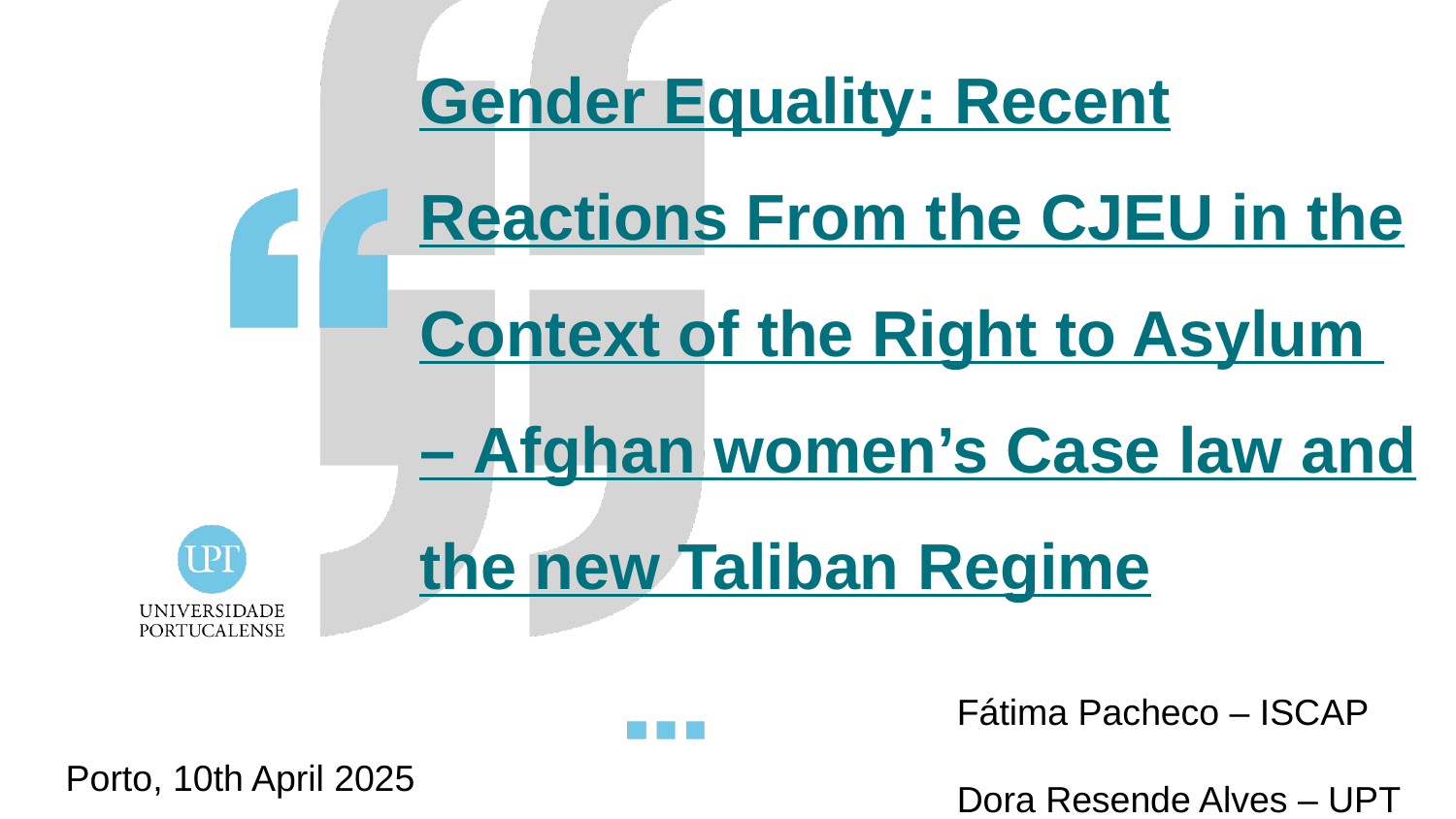

Gender Equality: Recent Reactions From the CJEU in the Context of the Right to Asylum
– Afghan women’s Case law and the new Taliban Regime

Porto, 10th April 2025
Fátima Pacheco – ISCAP

Dora Resende Alves – UPT